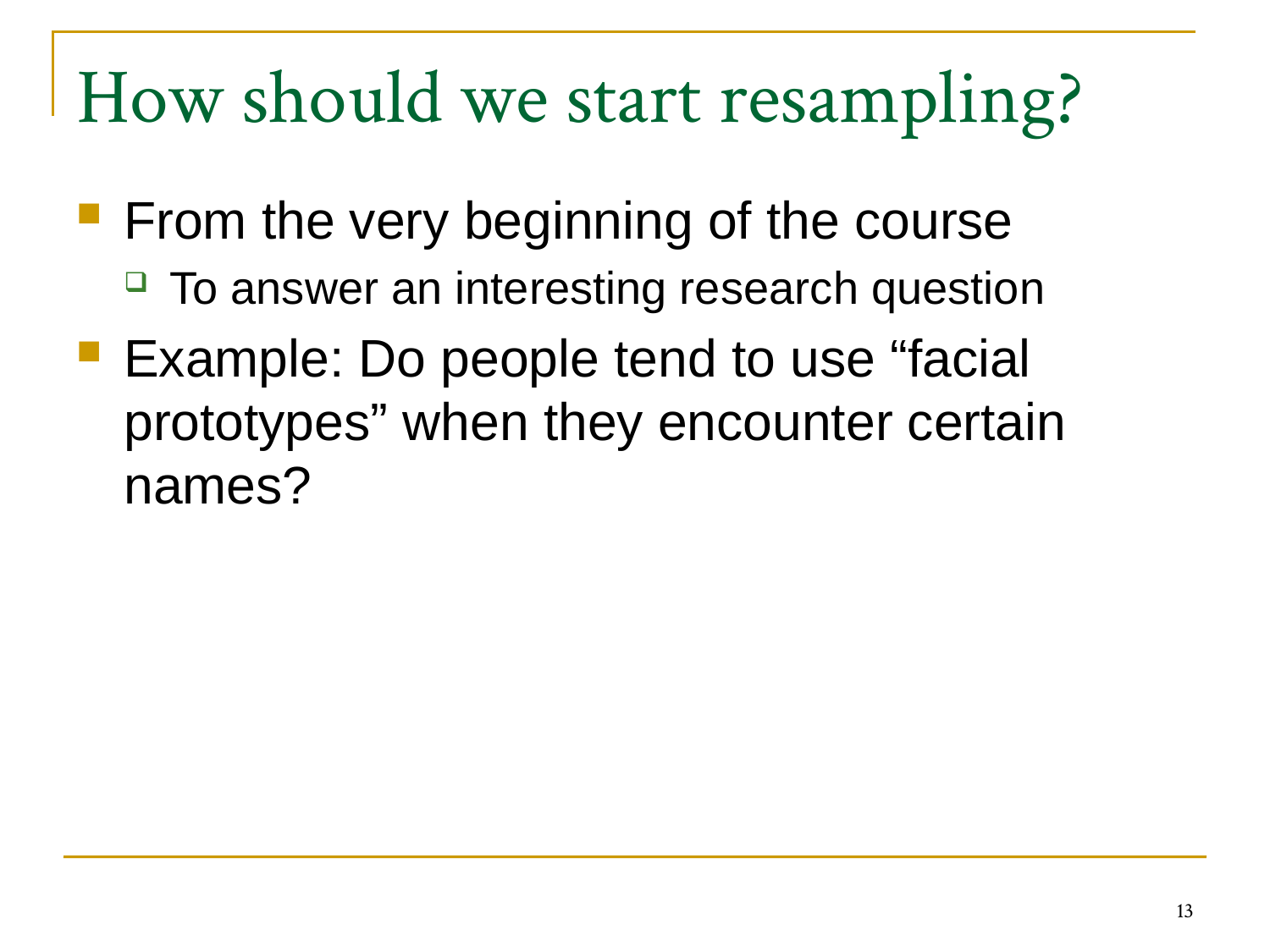

# How should we start resampling?
From the very beginning of the course
To answer an interesting research question
Example: Do people tend to use “facial prototypes” when they encounter certain names?

13